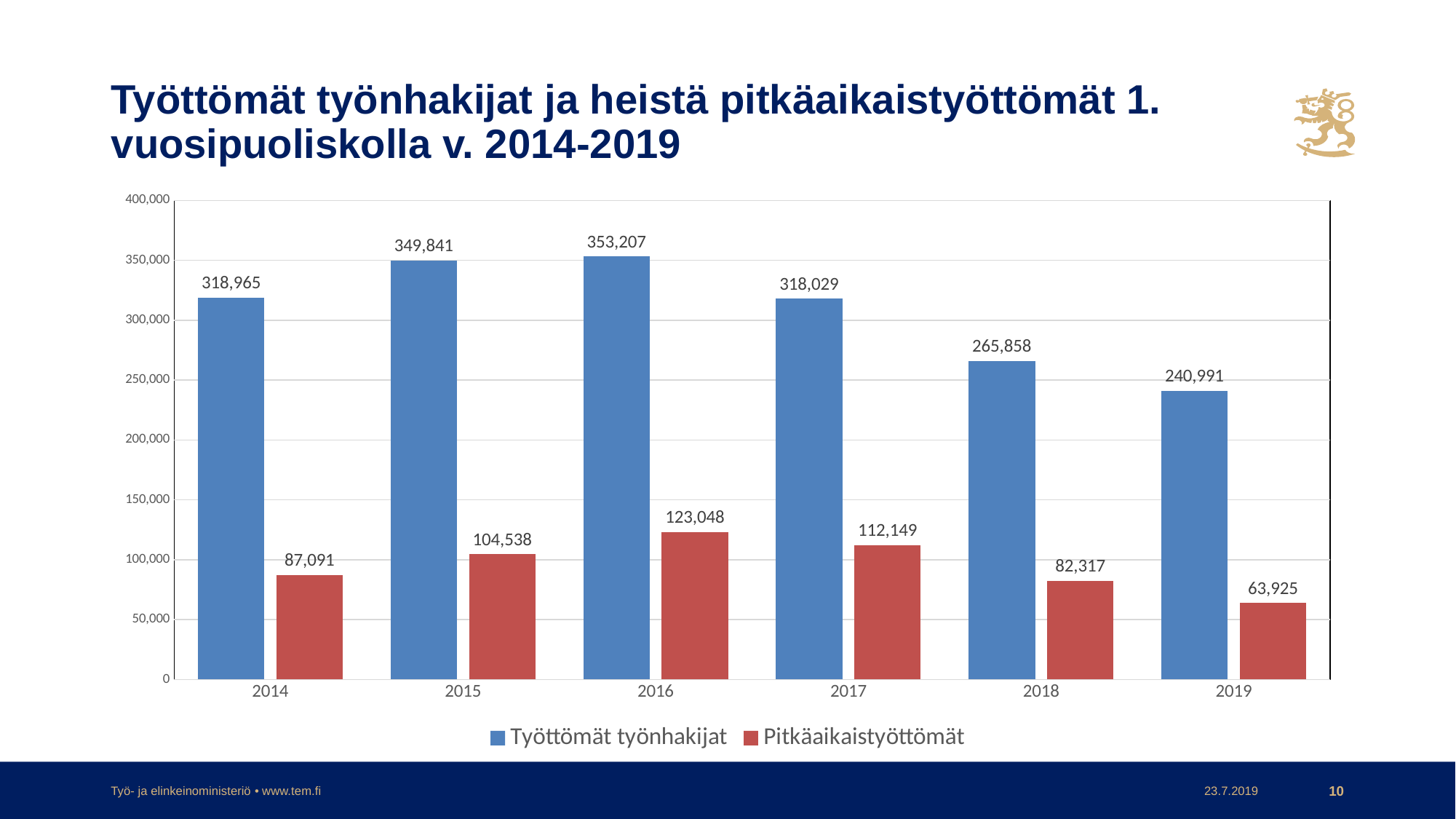

# Työttömät työnhakijat ja heistä pitkäaikaistyöttömät 1. vuosipuoliskolla v. 2014-2019

### Chart

| Category | Työttömät työnhakijat | Pitkäaikaistyöttömät |
|---|---|---|
| 2014 | 318965.0 | 87091.0 |
| 2015 | 349841.0 | 104538.0 |
| 2016 | 353207.0 | 123048.0 |
| 2017 | 318029.0 | 112149.0 |
| 2018 | 265858.0 | 82317.0 |
| 2019 | 240991.0 | 63925.0 |
Työ- ja elinkeinoministeriö • www.tem.fi
23.7.2019
10